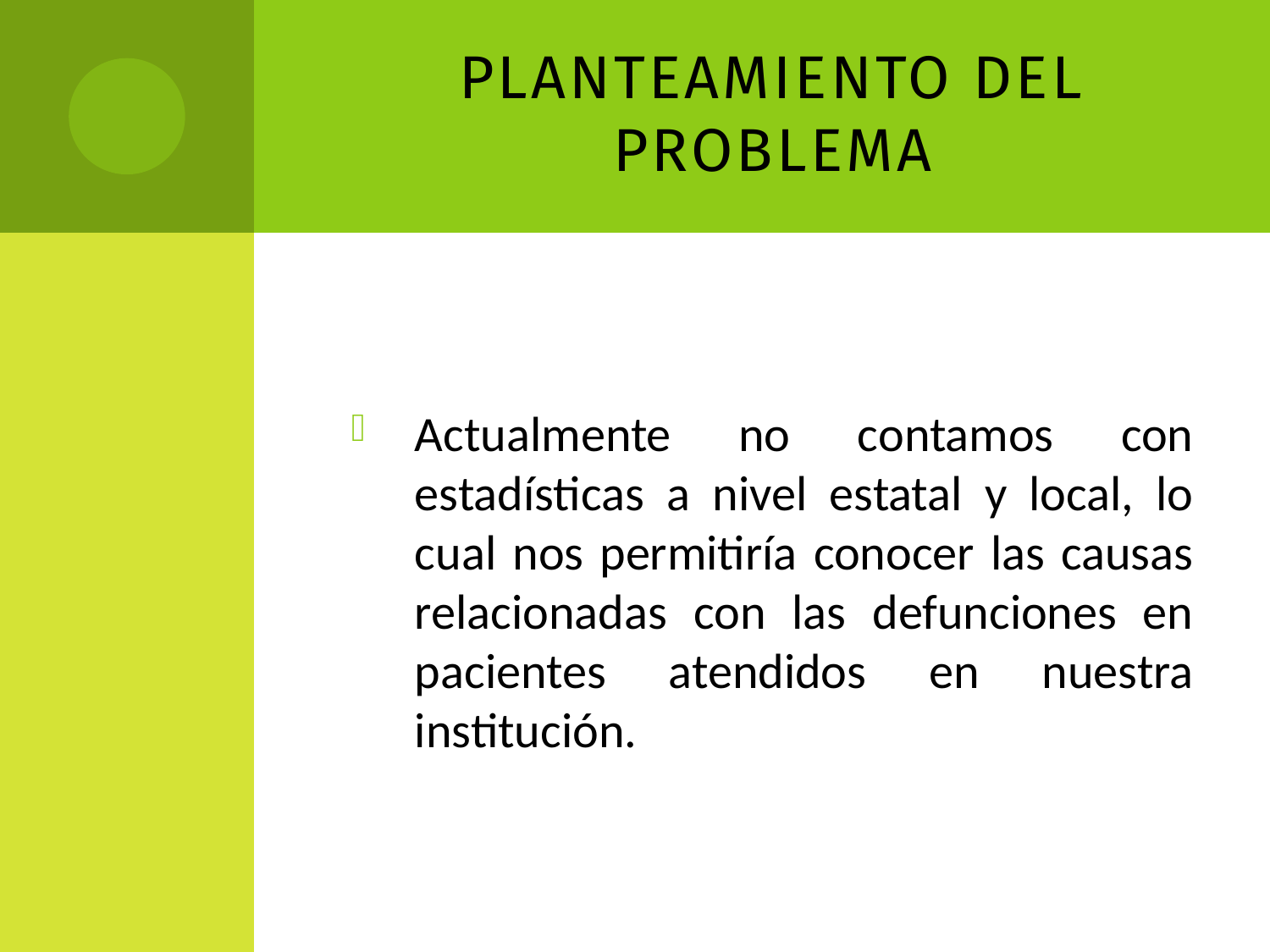

# Planteamiento del Problema

Actualmente no contamos con estadísticas a nivel estatal y local, lo cual nos permitiría conocer las causas relacionadas con las defunciones en pacientes atendidos en nuestra institución.